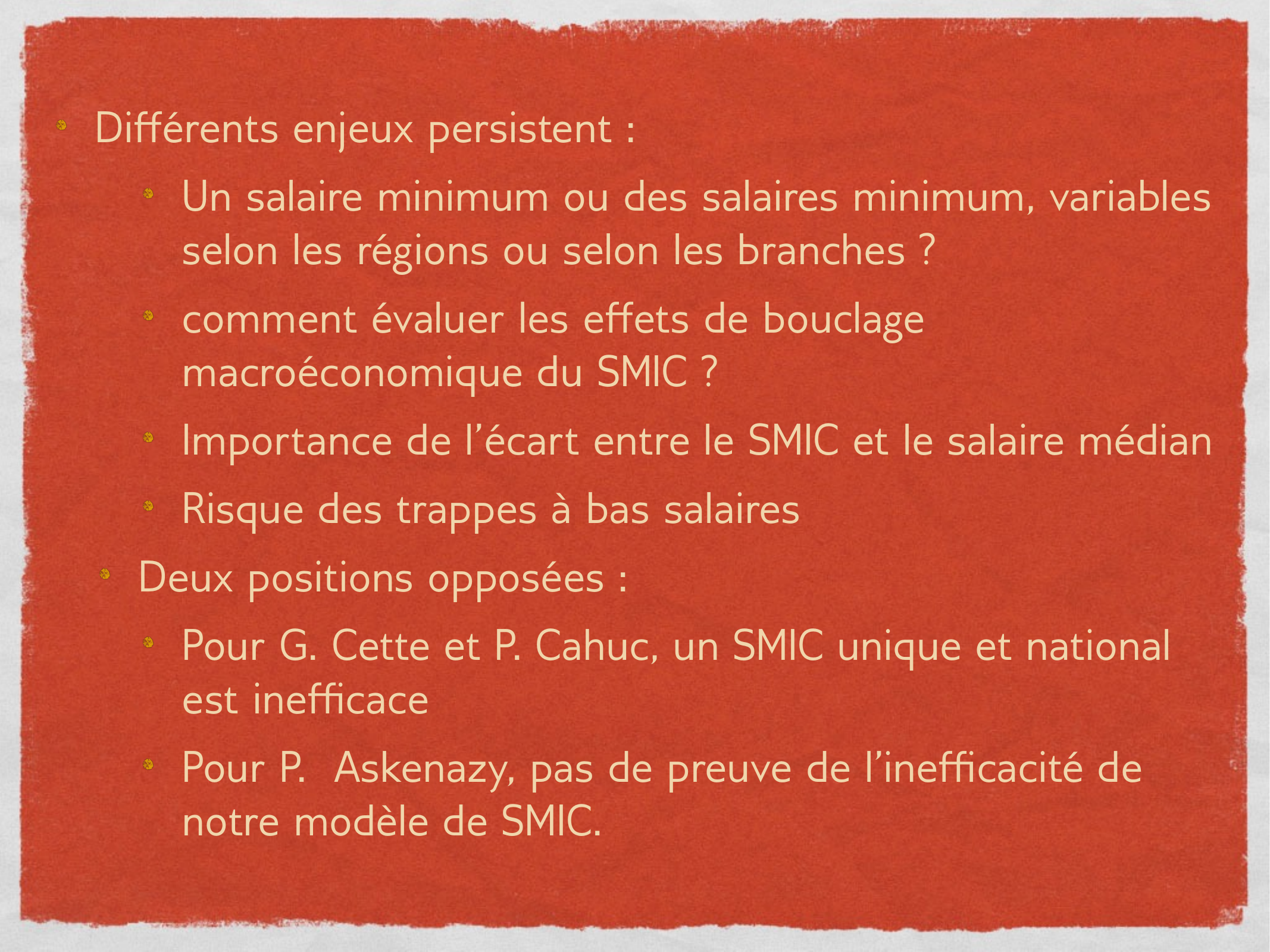

Différents enjeux persistent :
Un salaire minimum ou des salaires minimum, variables selon les régions ou selon les branches ?
comment évaluer les effets de bouclage macroéconomique du SMIC ?
Importance de l’écart entre le SMIC et le salaire médian
Risque des trappes à bas salaires
Deux positions opposées :
Pour G. Cette et P. Cahuc, un SMIC unique et national est inefficace
Pour P.  Askenazy, pas de preuve de l’inefficacité de notre modèle de SMIC.